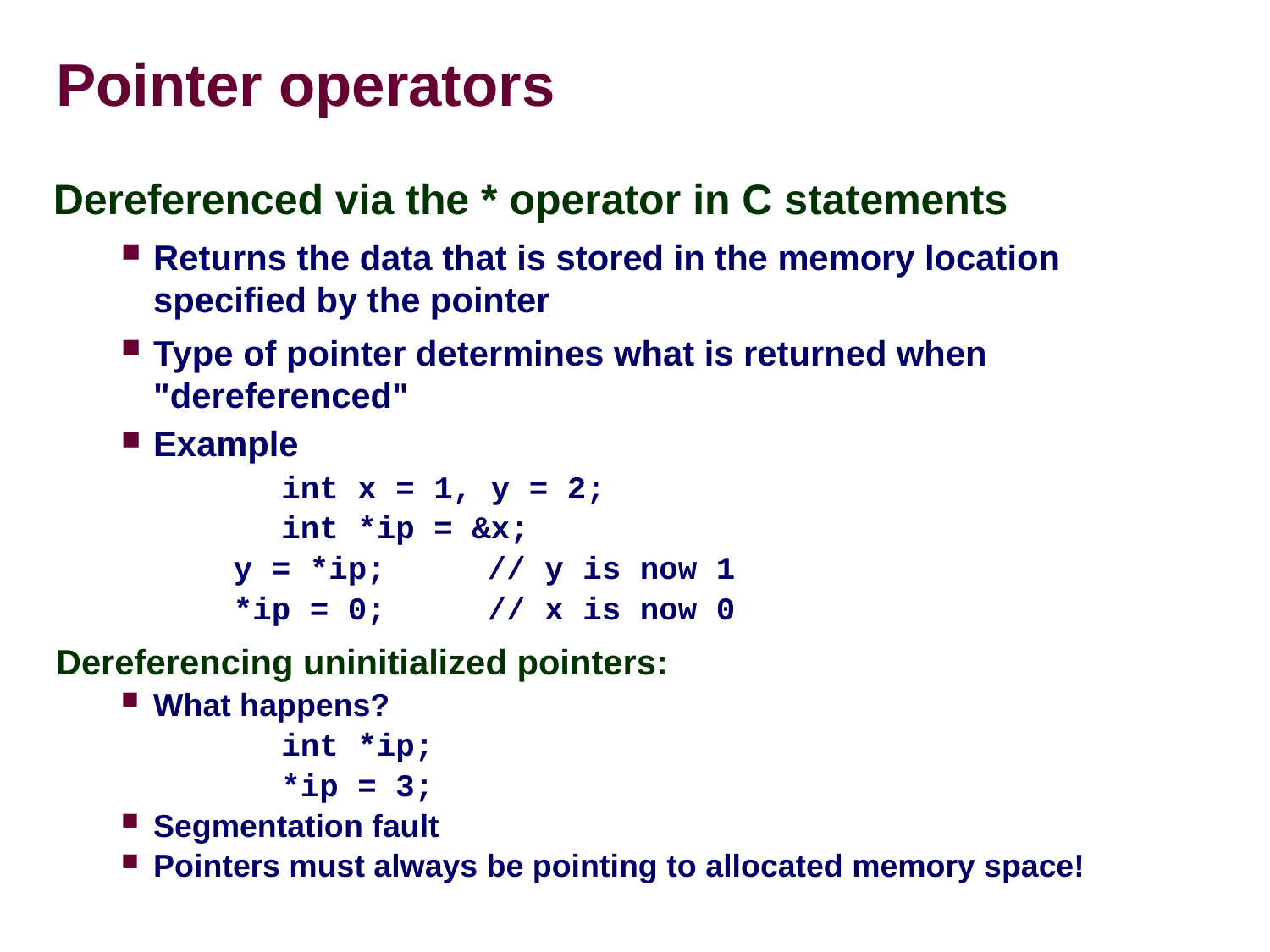

# Pointer operators
Dereferenced via the * operator in C statements
Returns the data that is stored in the memory location specified by the pointer
Type of pointer determines what is returned when "dereferenced"
Example
		int x = 1, y = 2;
		int *ip = &x;
		y = *ip;	// y is now 1
		*ip = 0;	// x is now 0
Dereferencing uninitialized pointers:
What happens?
		int *ip;
		*ip = 3;
Segmentation fault
Pointers must always be pointing to allocated memory space!